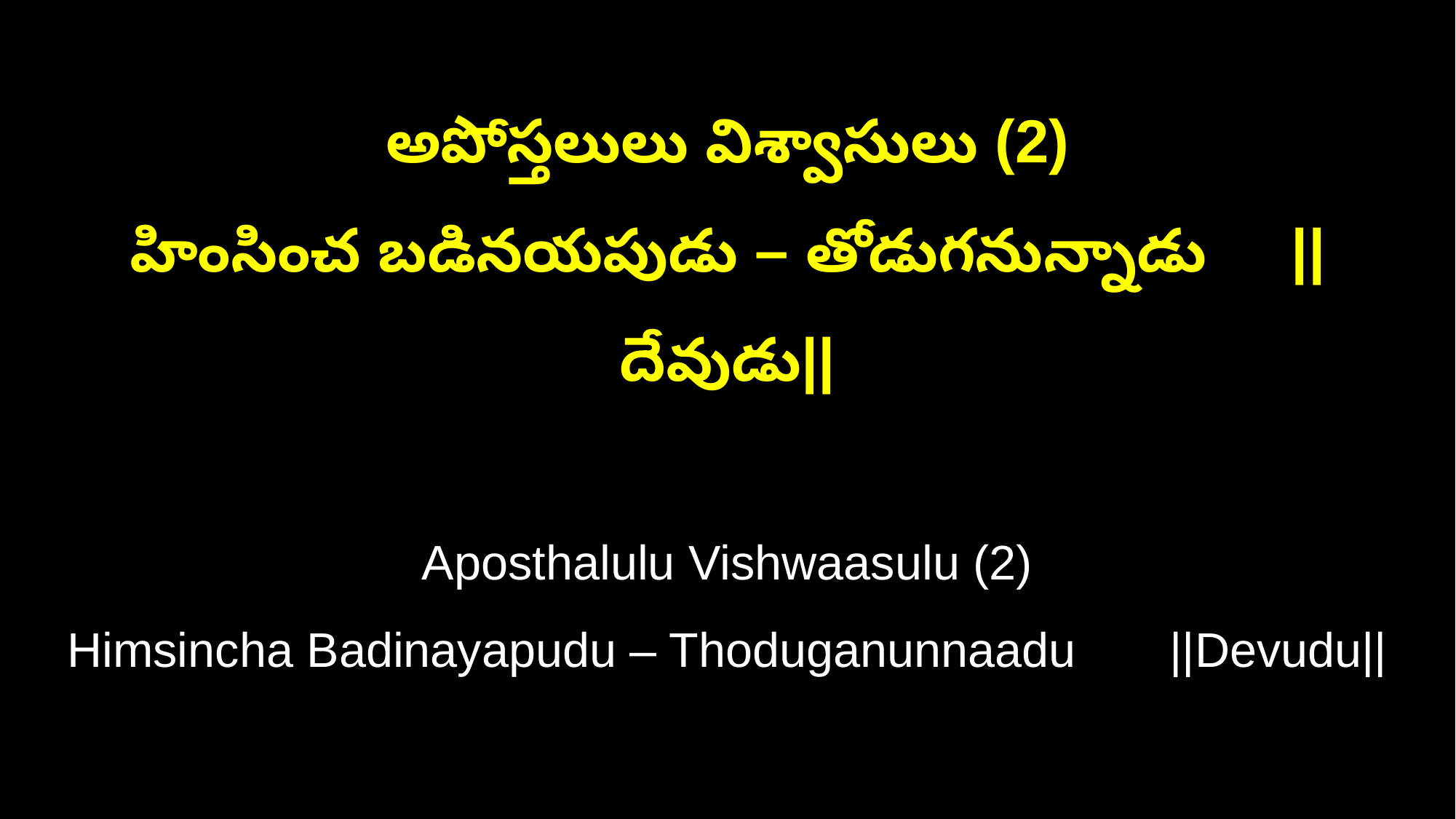

అపోస్తలులు విశ్వాసులు (2)
హింసించ బడినయపుడు – తోడుగనున్నాడు     ||దేవుడు||
Aposthalulu Vishwaasulu (2)
Himsincha Badinayapudu – Thoduganunnaadu       ||Devudu||